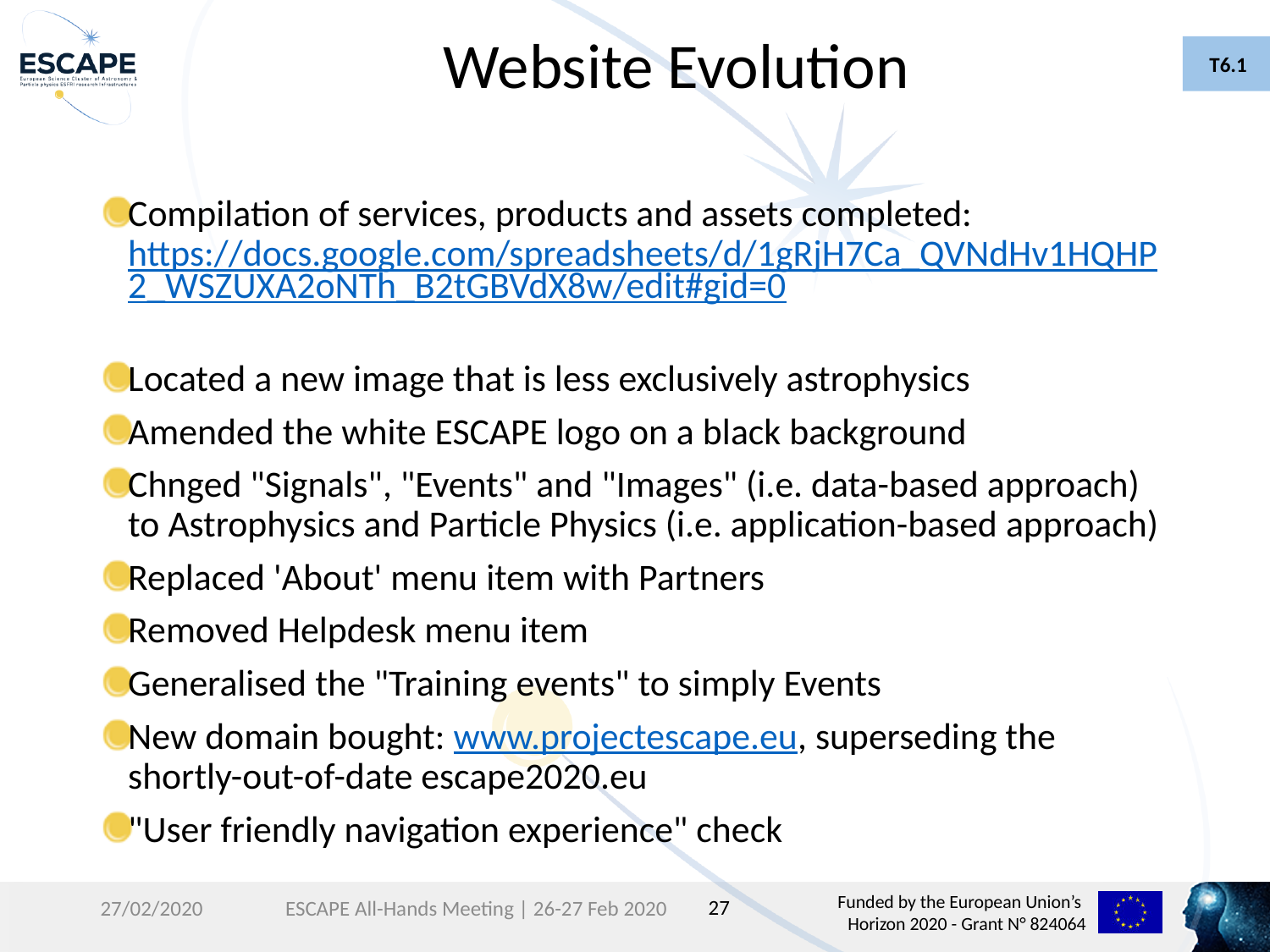

# Website Evolution
T6.1
Compilation of services, products and assets completed: https://docs.google.com/spreadsheets/d/1gRjH7Ca_QVNdHv1HQHP2_WSZUXA2oNTh_B2tGBVdX8w/edit#gid=0
Located a new image that is less exclusively astrophysics
Amended the white ESCAPE logo on a black background
Chnged "Signals", "Events" and "Images" (i.e. data-based approach) to Astrophysics and Particle Physics (i.e. application-based approach)
Replaced 'About' menu item with Partners
Removed Helpdesk menu item
Generalised the "Training events" to simply Events
New domain bought: www.projectescape.eu, superseding the shortly-out-of-date escape2020.eu
"User friendly navigation experience" check

27
27/02/2020
ESCAPE All-Hands Meeting | 26-27 Feb 2020